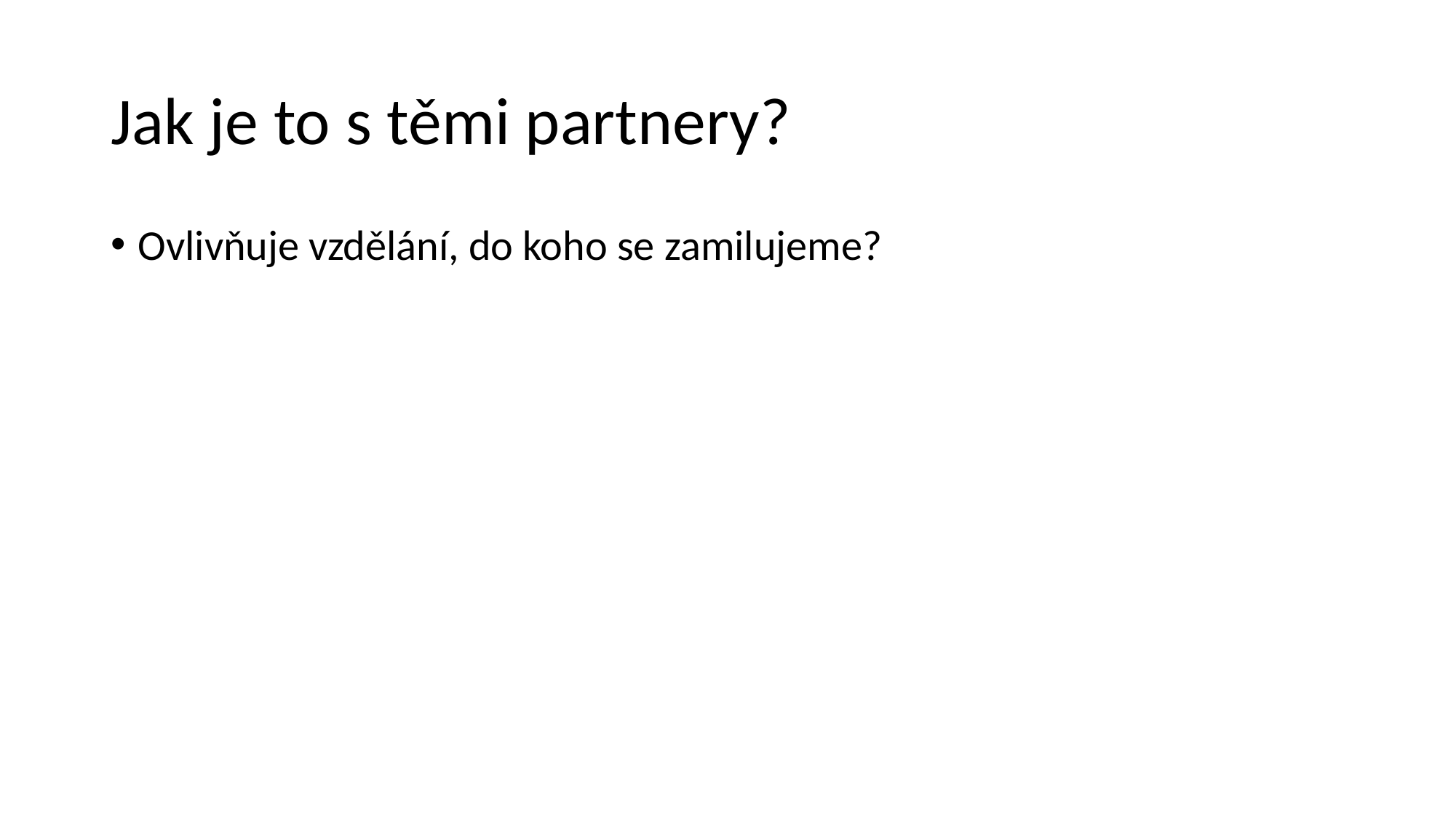

# Jak je to s těmi partnery?
Ovlivňuje vzdělání, do koho se zamilujeme?